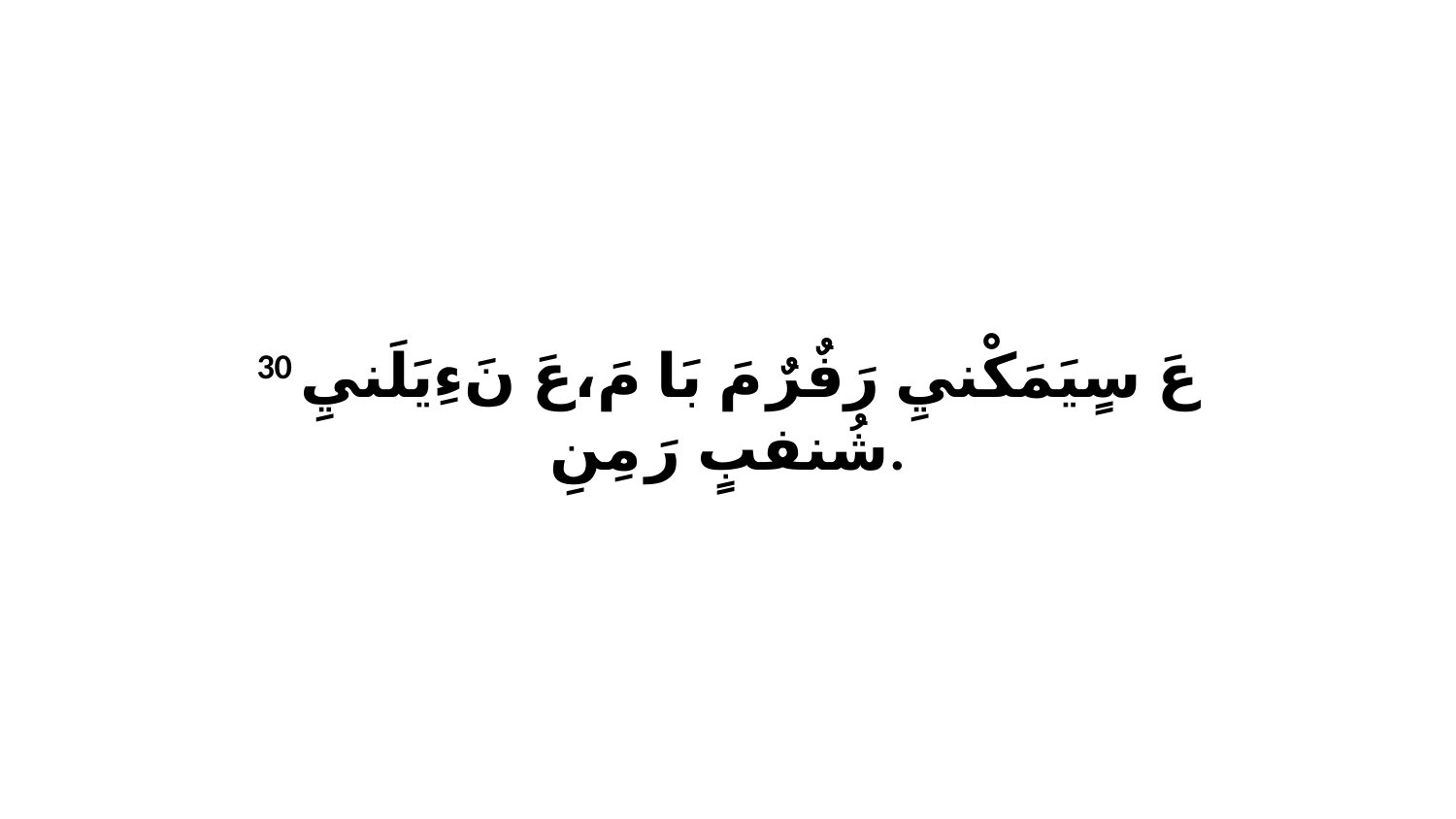

30 عَ سٍيَمَكْنيِ رَفٌرٌ مَ بَا مَ،عَ نَءِيَلَنيِ شُنفبٍ رَ مِنِ.